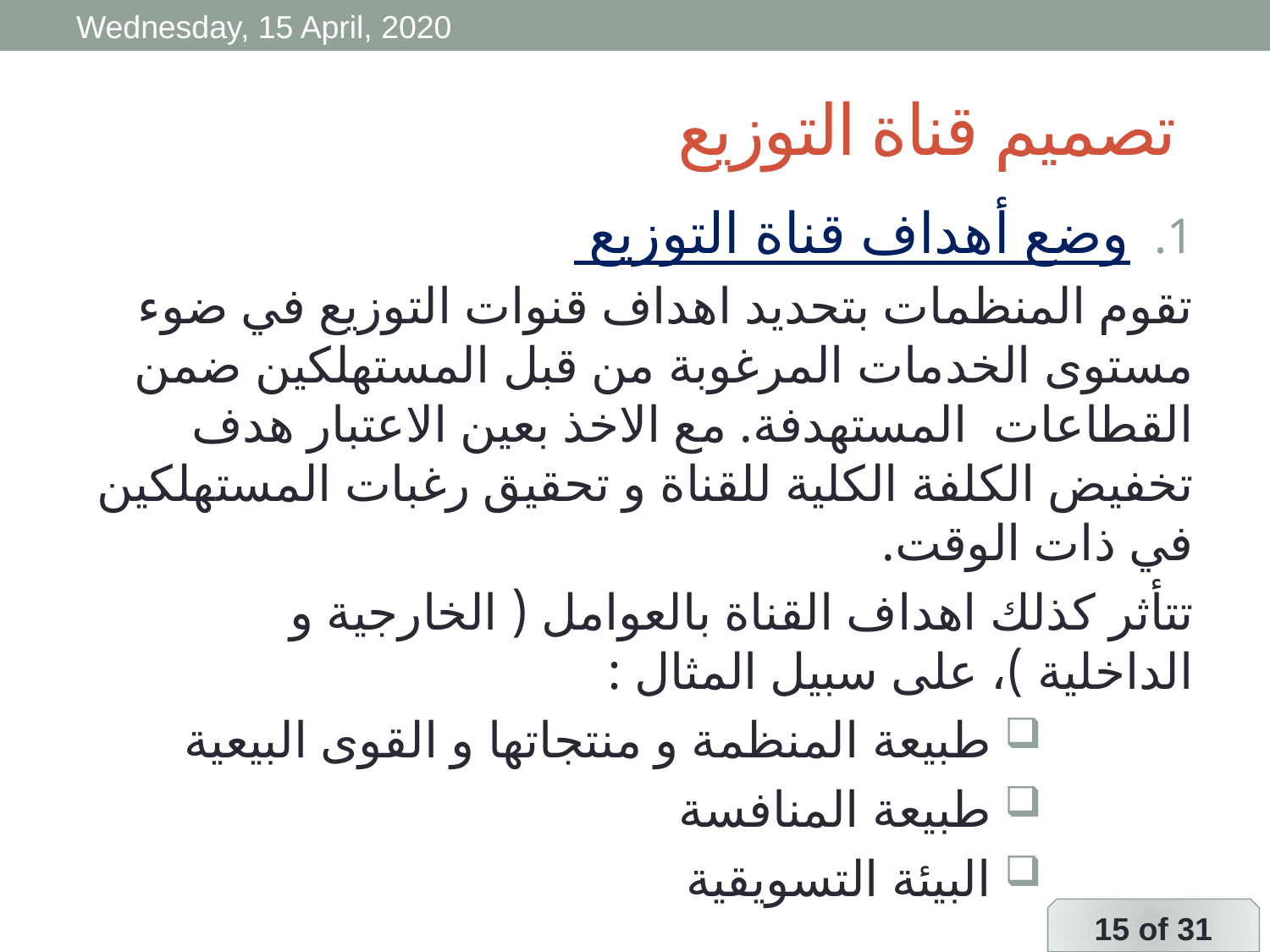

Wednesday, 15 April, 2020
# تصميم قناة التوزيع
وضع أهداف قناة التوزيع
تقوم المنظمات بتحديد اهداف قنوات التوزيع في ضوء مستوى الخدمات المرغوبة من قبل المستهلكين ضمن القطاعات  المستهدفة. مع الاخذ بعين الاعتبار هدف تخفيض الكلفة الكلية للقناة و تحقيق رغبات المستهلكين في ذات الوقت.
تتأثر كذلك اهداف القناة بالعوامل ( الخارجية و الداخلية )، على سبيل المثال :
 طبيعة المنظمة و منتجاتها و القوى البيعية
 طبيعة المنافسة
 البيئة التسويقية